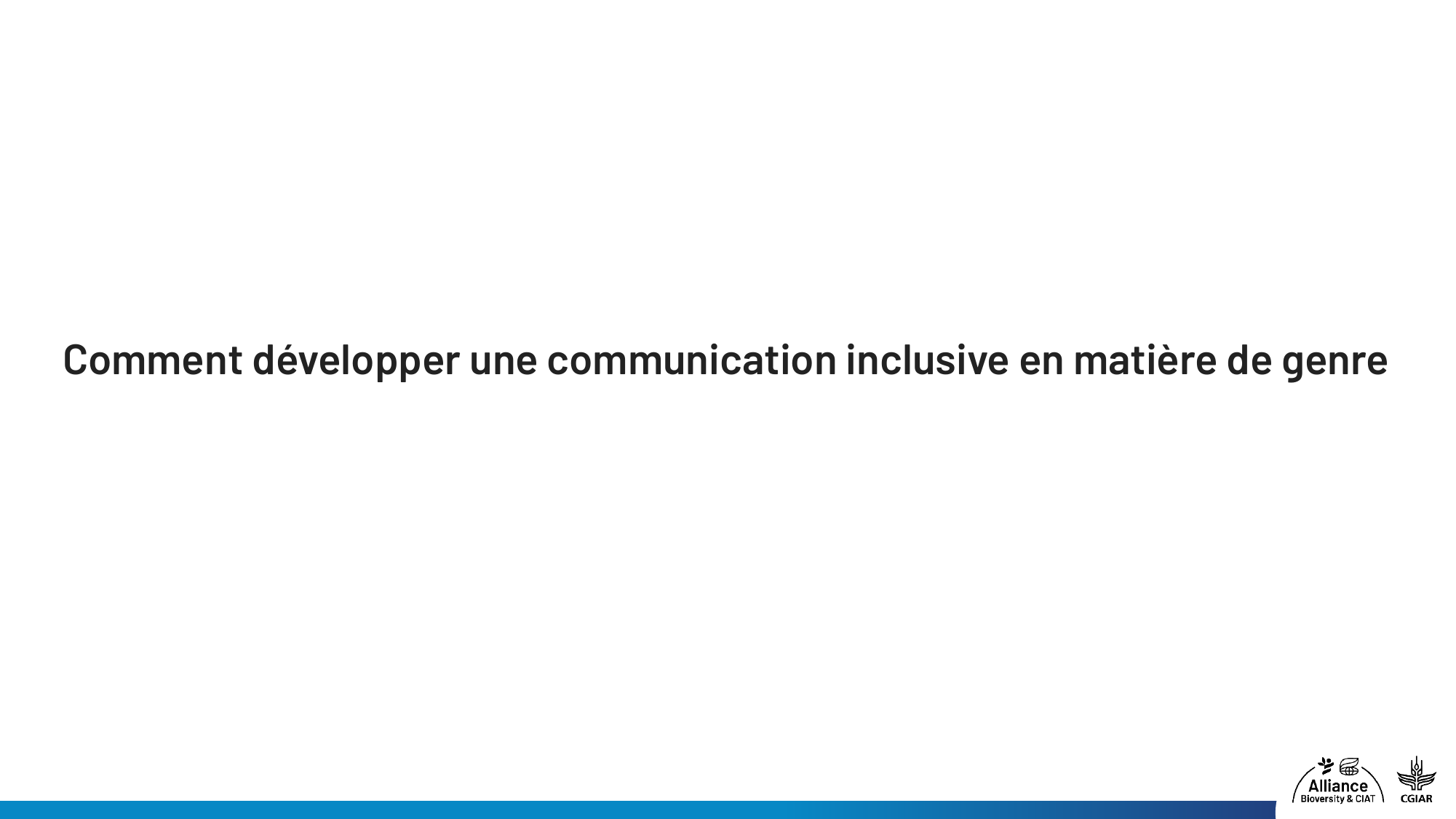

Comment développer une communication inclusive en matière de genre